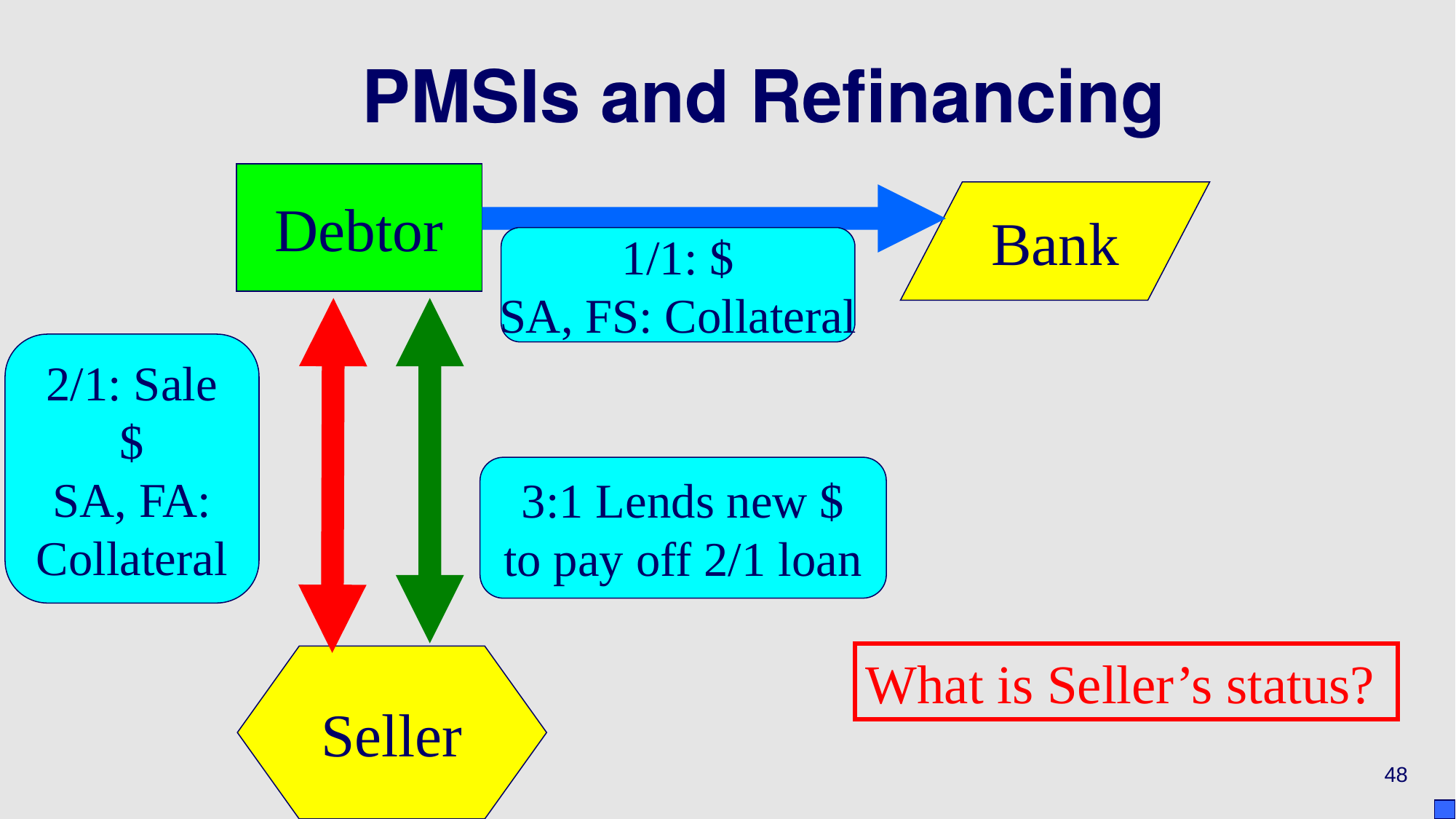

# PMSIs and Refinancing
Debtor
Bank

1/1: $
SA, FS: Collateral

2/1: Sale
$
SA, FA: Collateral
3:1 Lends new $ to pay off 2/1 loan
What is Seller’s status?
Seller
48